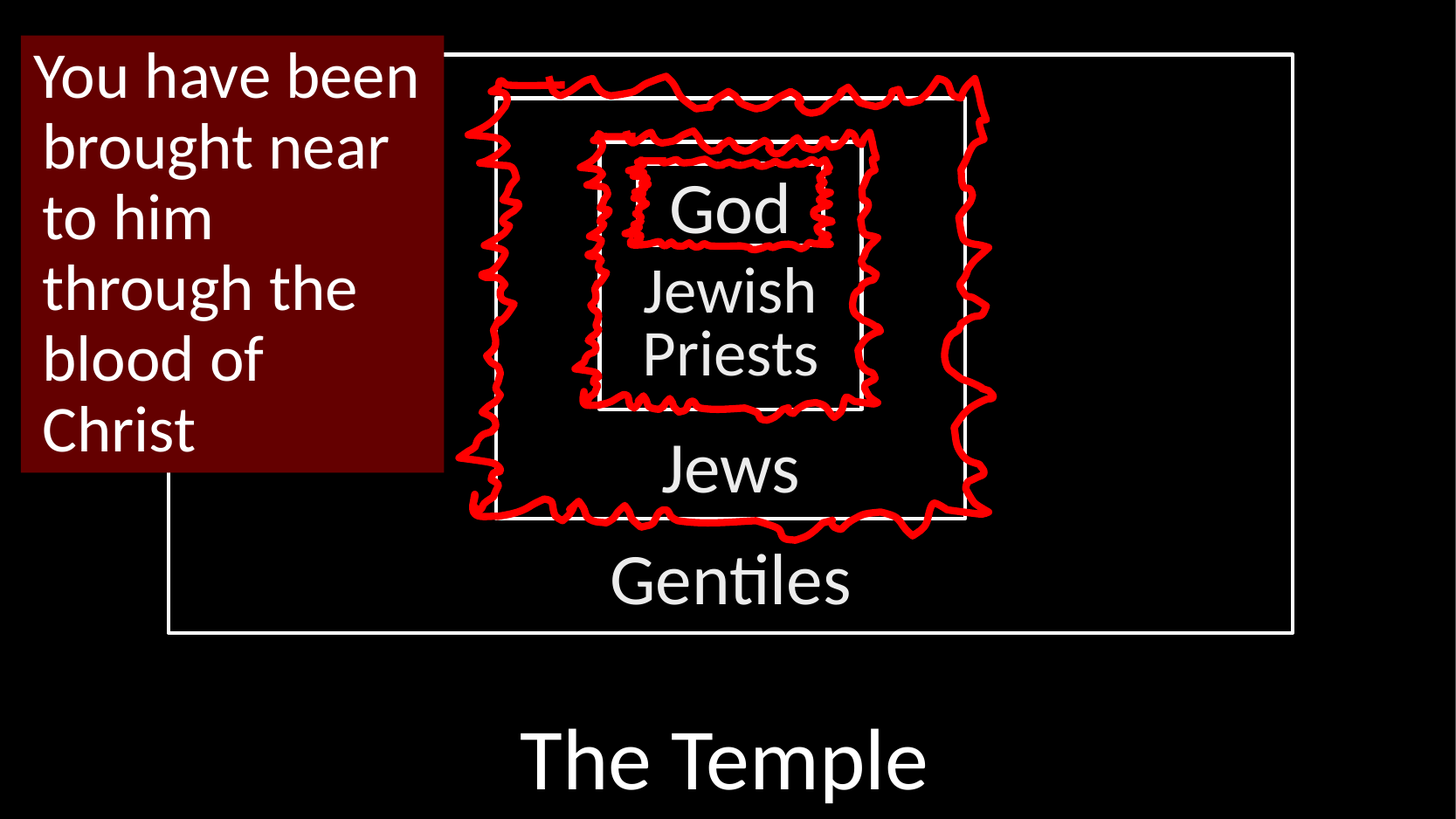

You have been brought near to him through the blood of Christ

God
Jewish Priests
Jews
Gentiles
# The Temple